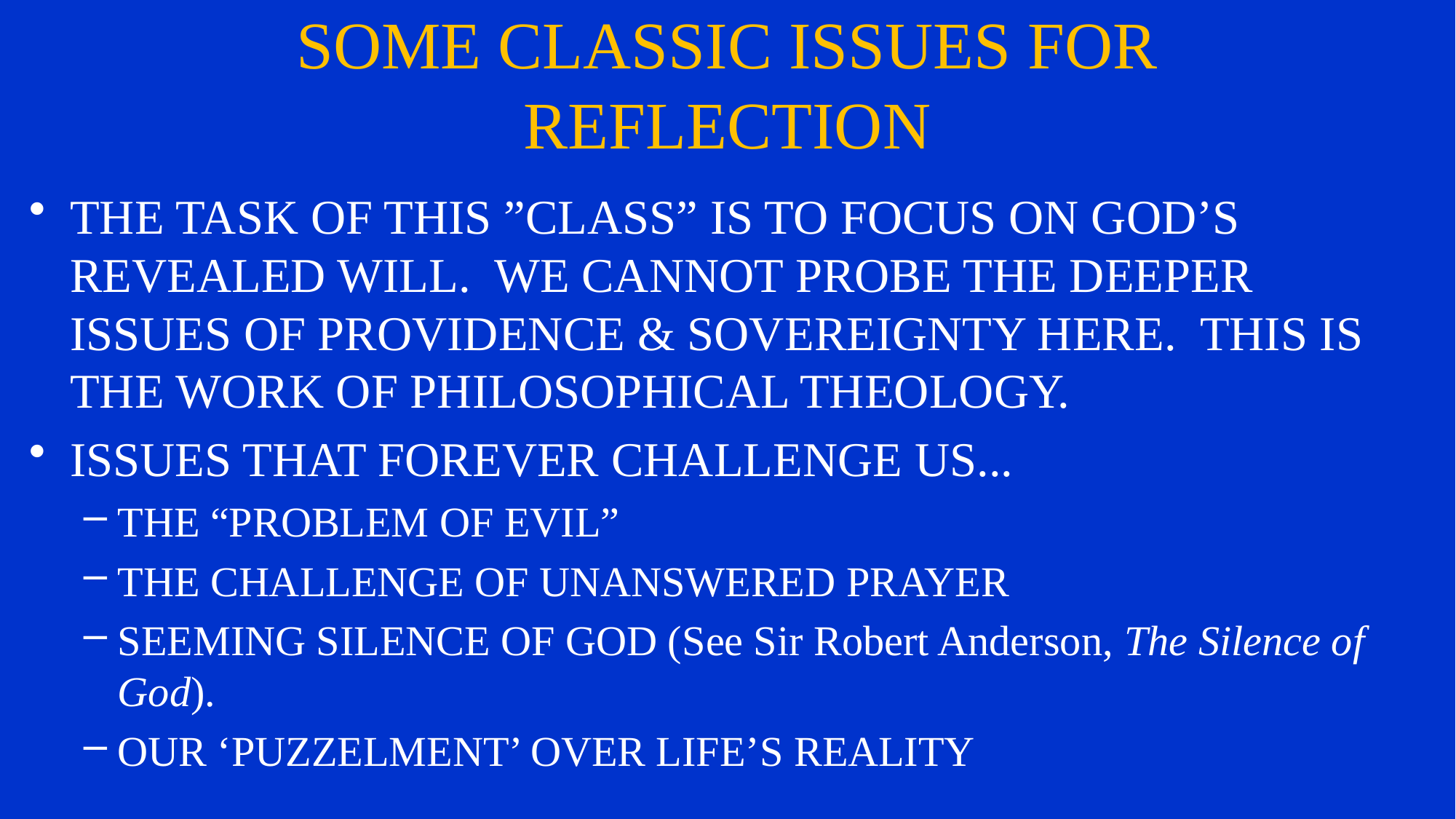

# SOME CLASSIC ISSUES FOR REFLECTION
THE TASK OF THIS ”CLASS” IS TO FOCUS ON GOD’S REVEALED WILL.  WE CANNOT PROBE THE DEEPER ISSUES OF PROVIDENCE & SOVEREIGNTY HERE.  THIS IS THE WORK OF PHILOSOPHICAL THEOLOGY.
ISSUES THAT FOREVER CHALLENGE US...
THE “PROBLEM OF EVIL”
THE CHALLENGE OF UNANSWERED PRAYER
SEEMING SILENCE OF GOD (See Sir Robert Anderson, The Silence of God).
OUR ‘PUZZELMENT’ OVER LIFE’S REALITY